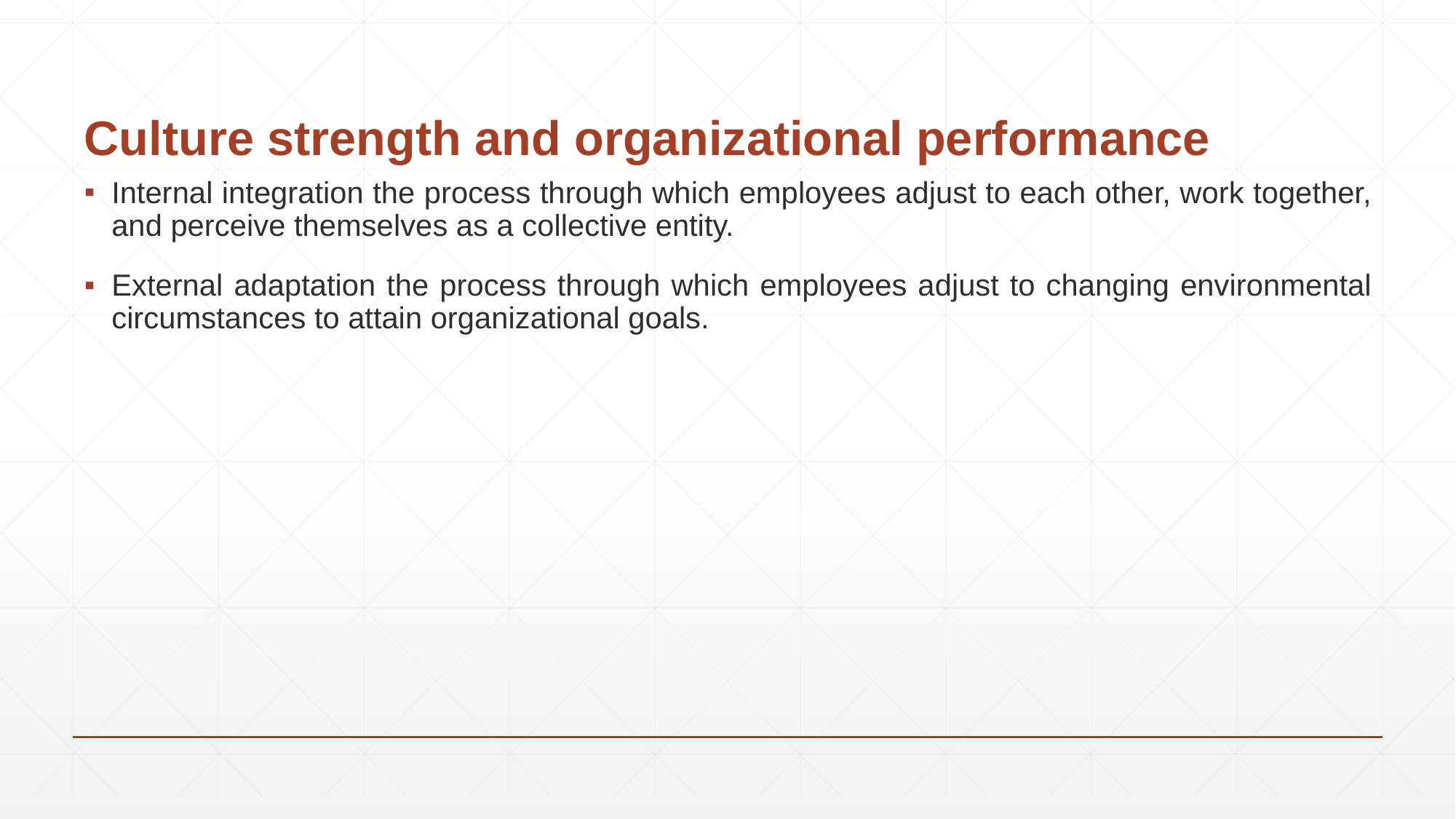

# Culture strength and organizational performance
Internal integration the process through which employees adjust to each other, work together, and perceive themselves as a collective entity.
External adaptation the process through which employees adjust to changing environmental circumstances to attain organizational goals.